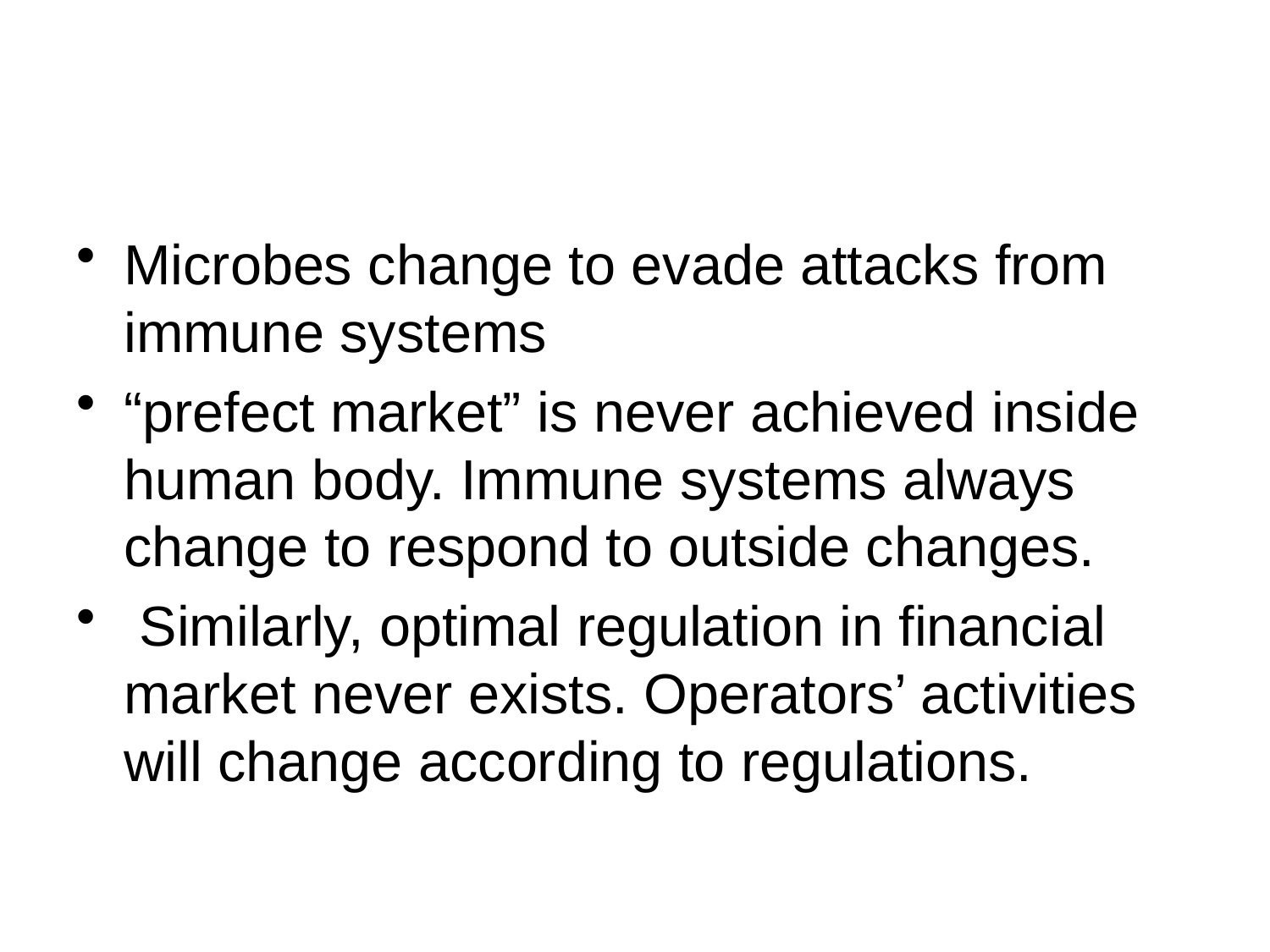

#
Microbes change to evade attacks from immune systems
“prefect market” is never achieved inside human body. Immune systems always change to respond to outside changes.
 Similarly, optimal regulation in financial market never exists. Operators’ activities will change according to regulations.